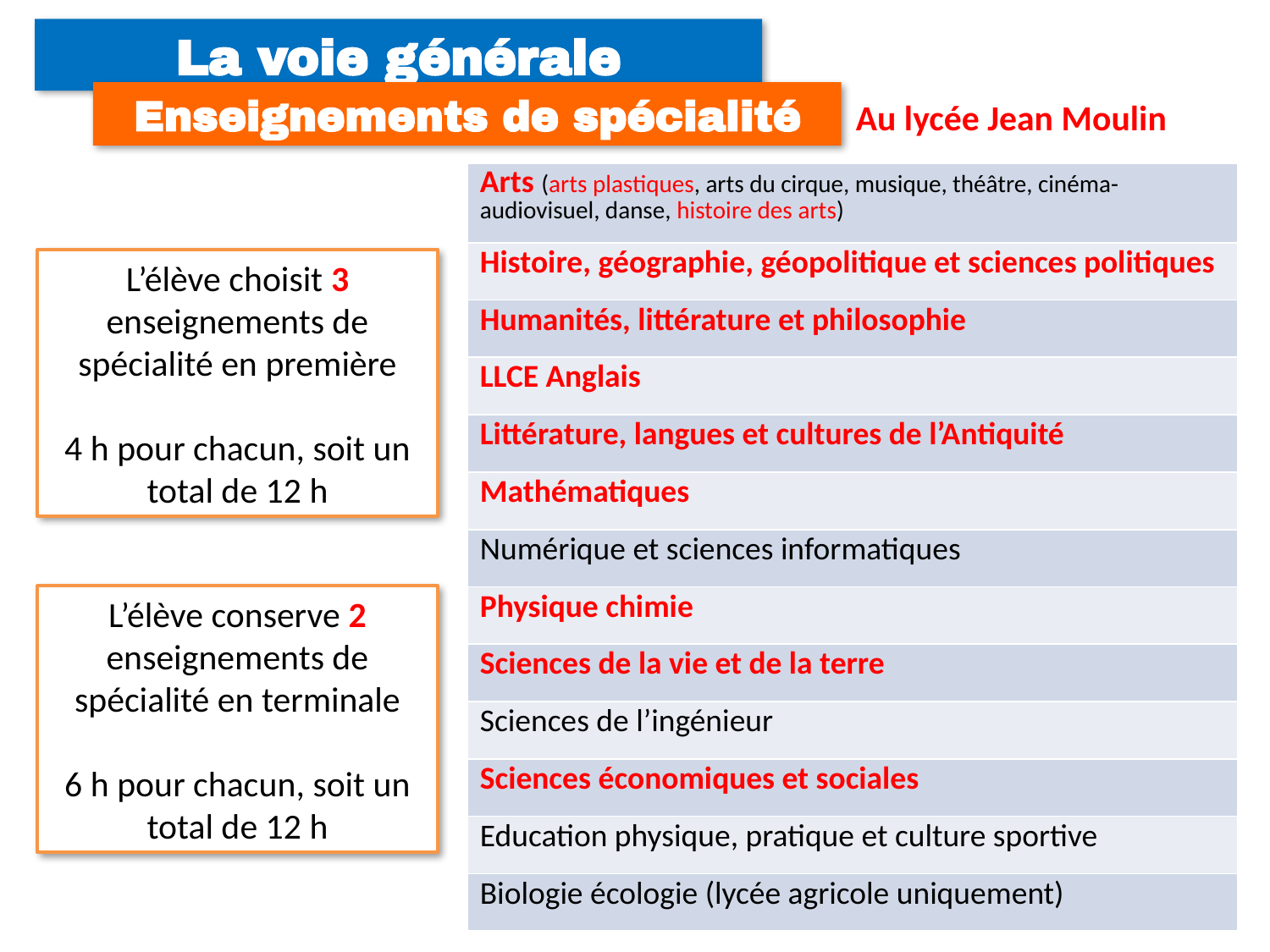

La voie générale
Enseignements de spécialité
Au lycée Jean Moulin
|  |
| --- |
| Arts (arts plastiques, arts du cirque, musique, théâtre, cinéma-audiovisuel, danse, histoire des arts) |
| Histoire, géographie, géopolitique et sciences politiques |
| Humanités, littérature et philosophie |
| LLCE Anglais |
| Littérature, langues et cultures de l’Antiquité |
| Mathématiques |
| Numérique et sciences informatiques |
| Physique chimie |
| Sciences de la vie et de la terre |
| Sciences de l’ingénieur |
| Sciences économiques et sociales |
| Education physique, pratique et culture sportive |
| Biologie écologie (lycée agricole uniquement) |
L’élève choisit 3 enseignements de spécialité en première

4 h pour chacun, soit un total de 12 h
L’élève conserve 2 enseignements de spécialité en terminale

6 h pour chacun, soit un total de 12 h